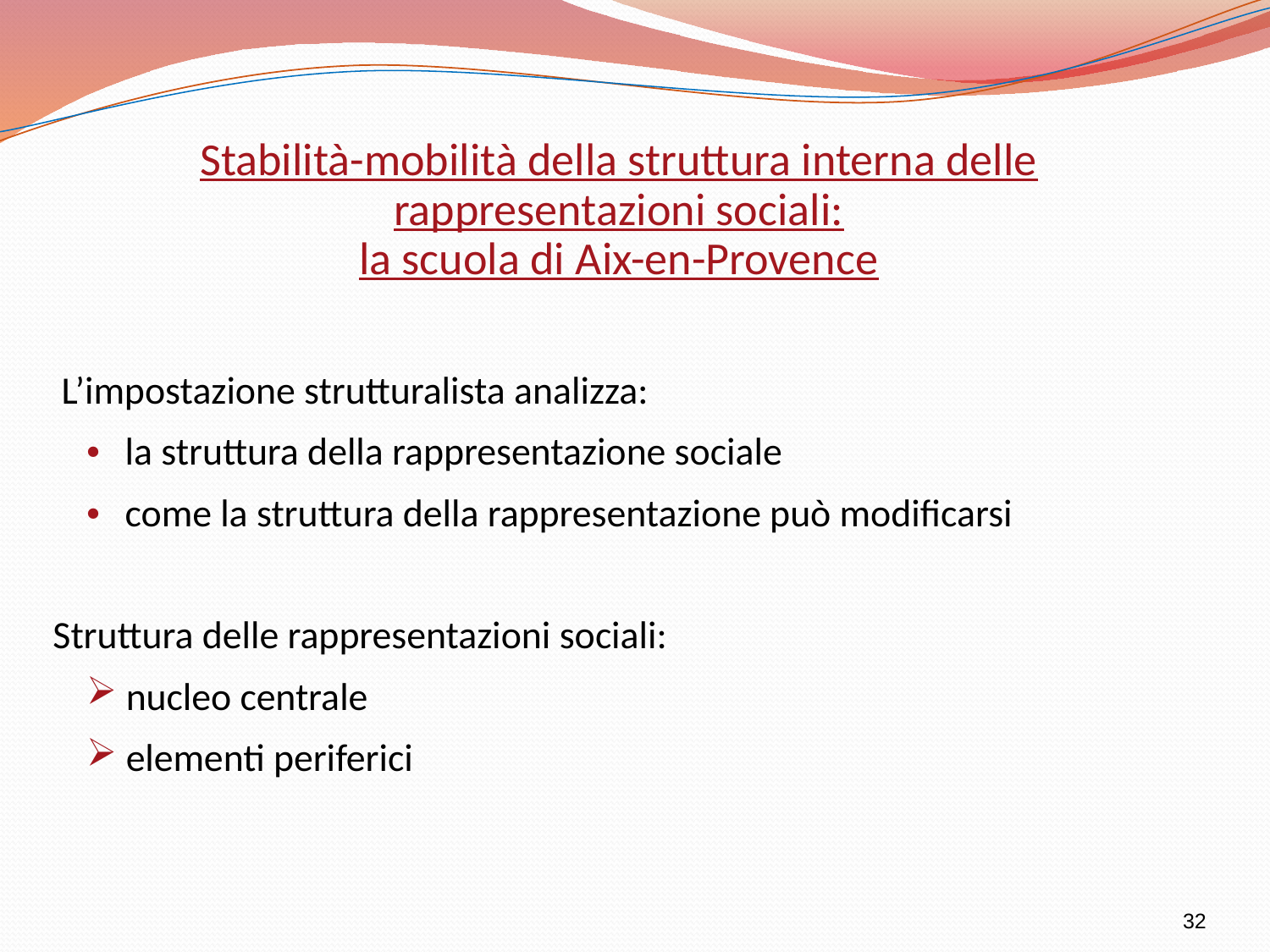

Stabilità-mobilità della struttura interna delle rappresentazioni sociali:
la scuola di Aix-en-Provence

 L’impostazione strutturalista analizza:
 la struttura della rappresentazione sociale
 come la struttura della rappresentazione può modificarsi

Struttura delle rappresentazioni sociali:
 nucleo centrale
 elementi periferici
32